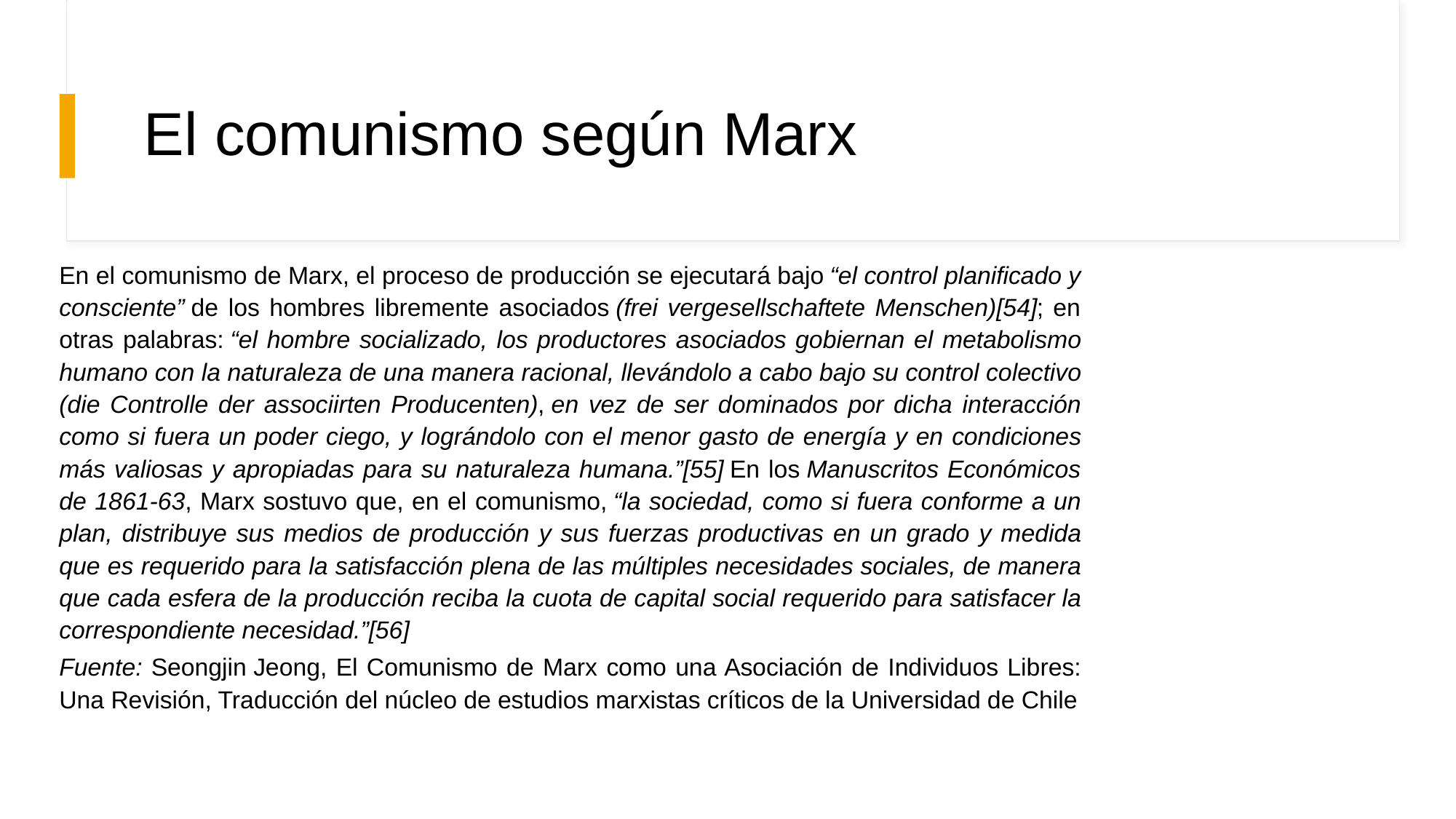

# El comunismo según Marx
En el comunismo de Marx, el proceso de producción se ejecutará bajo “el control planificado y consciente” de los hombres libremente asociados (frei vergesellschaftete Menschen)[54]; en otras palabras: “el hombre socializado, los productores asociados gobiernan el metabolismo humano con la naturaleza de una manera racional, llevándolo a cabo bajo su control colectivo (die Controlle der associirten Producenten), en vez de ser dominados por dicha interacción como si fuera un poder ciego, y lográndolo con el menor gasto de energía y en condiciones más valiosas y apropiadas para su naturaleza humana.”[55] En los Manuscritos Económicos de 1861-63, Marx sostuvo que, en el comunismo, “la sociedad, como si fuera conforme a un plan, distribuye sus medios de producción y sus fuerzas productivas en un grado y medida que es requerido para la satisfacción plena de las múltiples necesidades sociales, de manera que cada esfera de la producción reciba la cuota de capital social requerido para satisfacer la correspondiente necesidad.”[56]
Fuente: Seongjin Jeong, El Comunismo de Marx como una Asociación de Individuos Libres: Una Revisión, Traducción del núcleo de estudios marxistas críticos de la Universidad de Chile